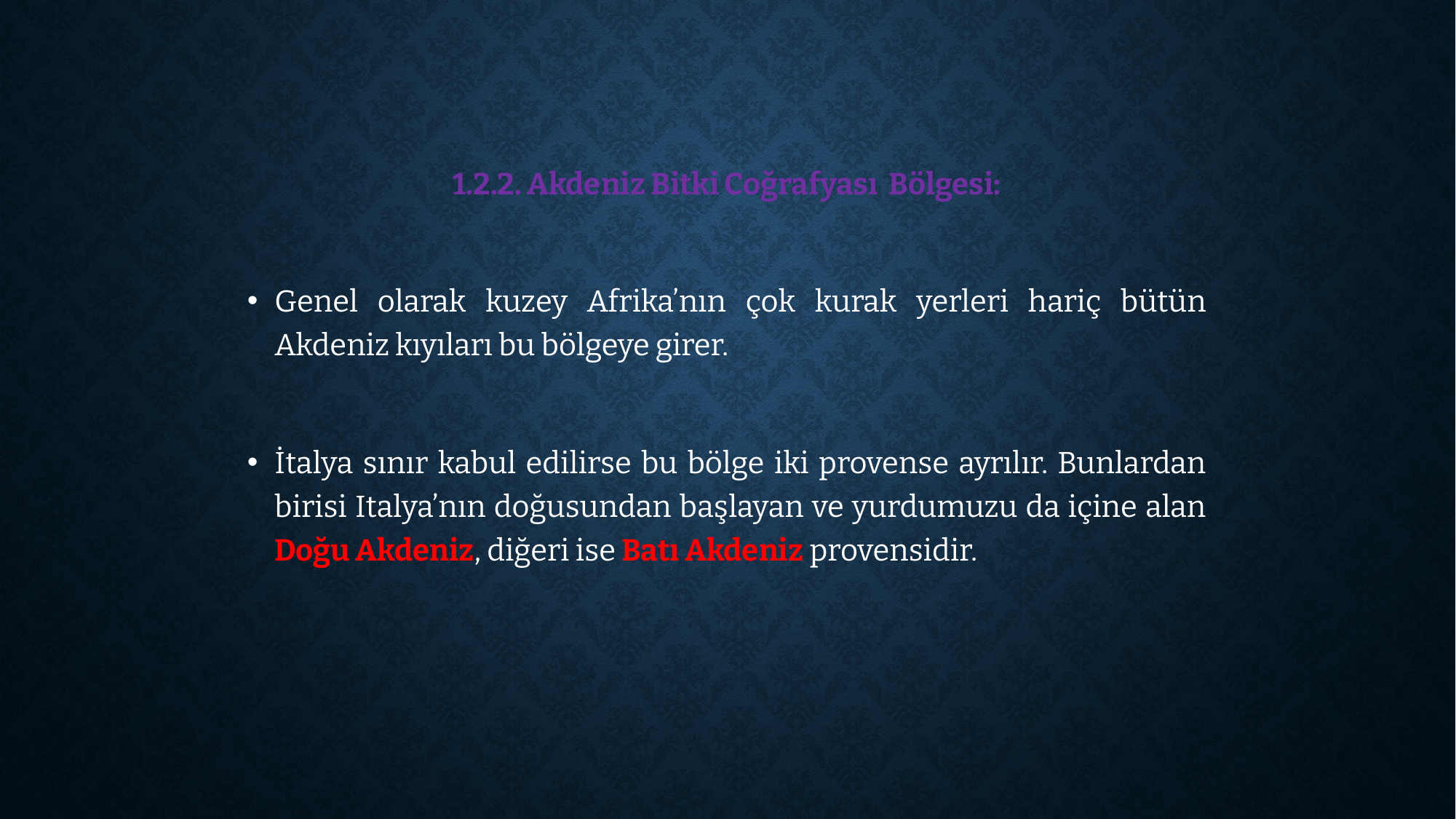

1.2.2. Akdeniz Bitki Coğrafyası  Bölgesi:

Genel olarak kuzey Afrika’nın çok kurak yerleri hariç bütün Akdeniz kıyıları bu bölgeye girer.

İtalya sınır kabul edilirse bu bölge iki provense ayrılır. Bunlardan birisi Italya’nın doğusundan başlayan ve yurdumuzu da içine alan Doğu Akdeniz, diğeri ise Batı Akdeniz provensidir.